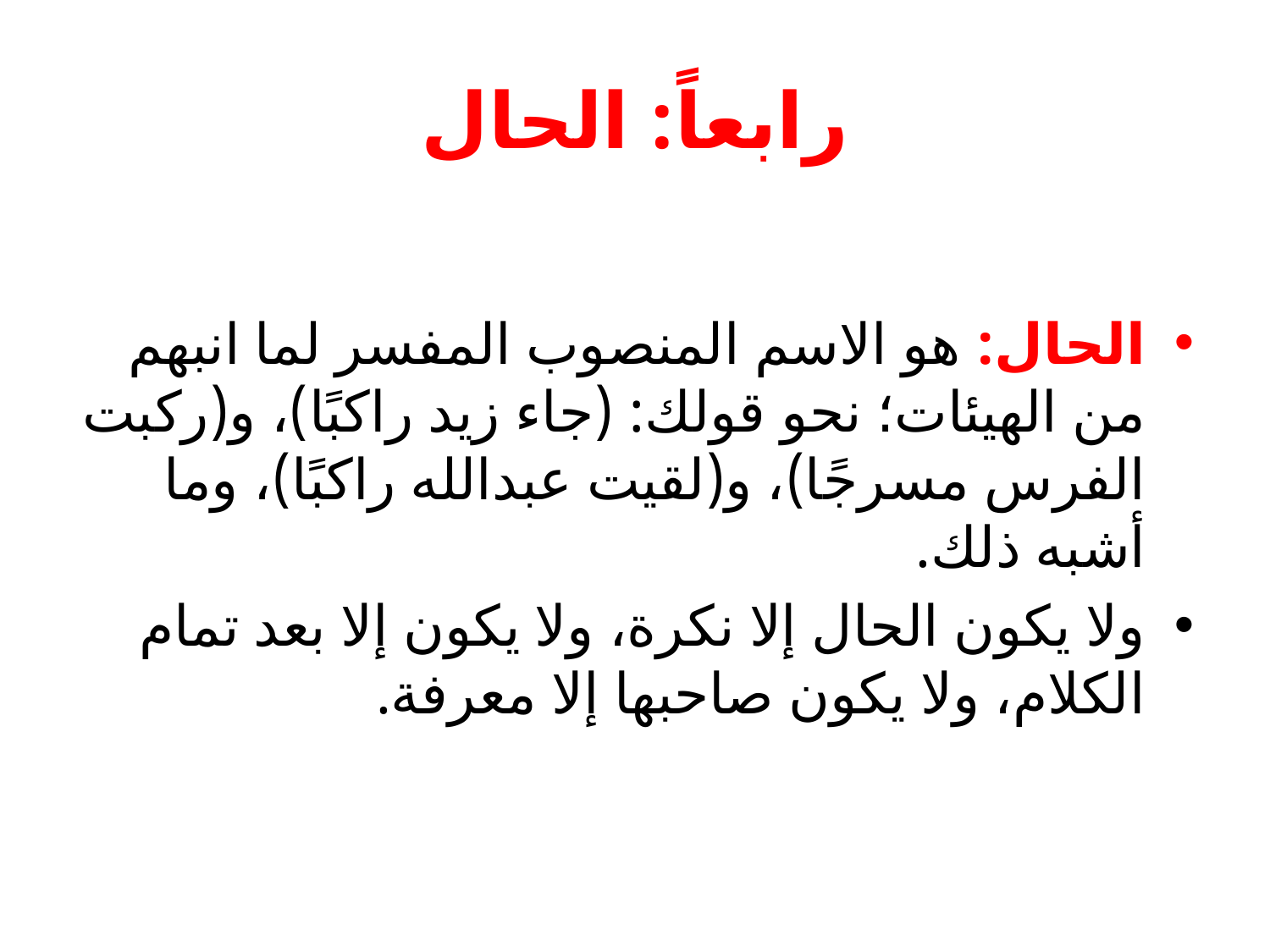

# رابعاً: الحال

الحال: هو الاسم المنصوب المفسر لما انبهم من الهيئات؛ نحو قولك: (جاء زيد راكبًا)، و(ركبت الفرس مسرجًا)، و(لقيت عبدالله راكبًا)، وما أشبه ذلك.
ولا يكون الحال إلا نكرة، ولا يكون إلا بعد تمام الكلام، ولا يكون صاحبها إلا معرفة.